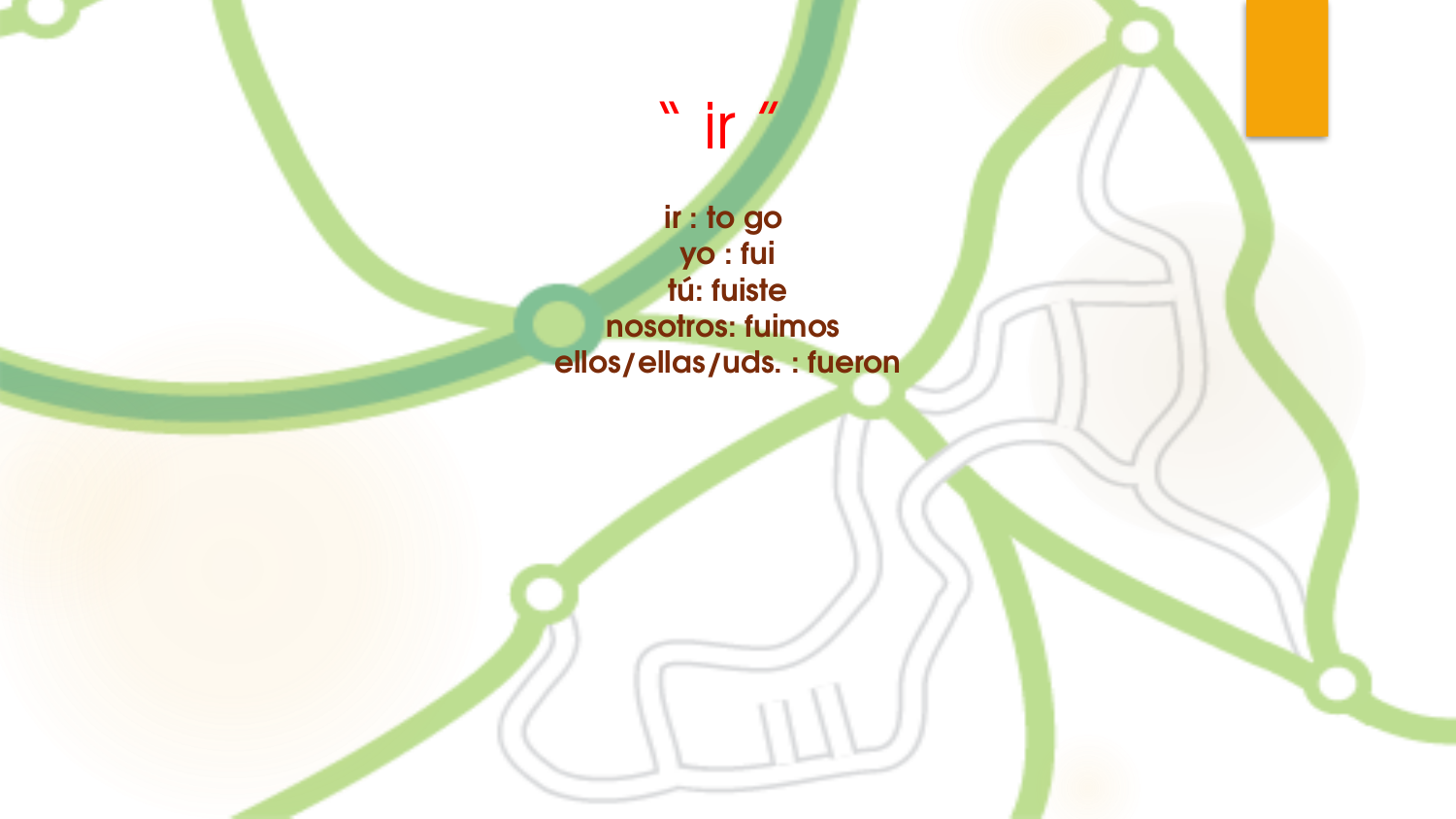

# “ ir ”
ir : to go
yo : fui
tú: fuiste
nosotros: fuimos
ellos/ellas/uds. : fueron